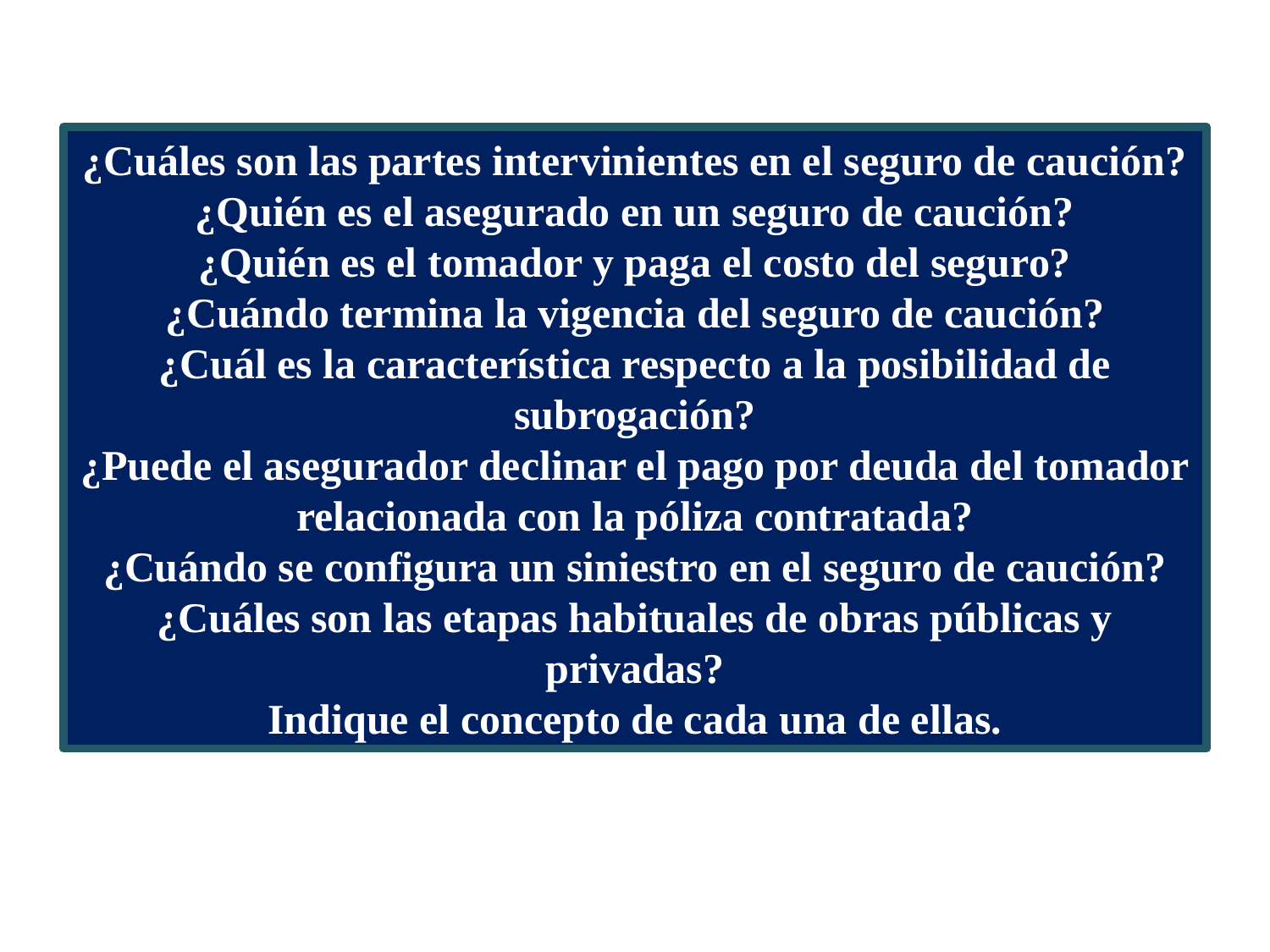

¿Cuáles son las partes intervinientes en el seguro de caución?
¿Quién es el asegurado en un seguro de caución?
¿Quién es el tomador y paga el costo del seguro?
¿Cuándo termina la vigencia del seguro de caución?
¿Cuál es la característica respecto a la posibilidad de subrogación?
¿Puede el asegurador declinar el pago por deuda del tomador relacionada con la póliza contratada?
¿Cuándo se configura un siniestro en el seguro de caución?
¿Cuáles son las etapas habituales de obras públicas y privadas?
Indique el concepto de cada una de ellas.